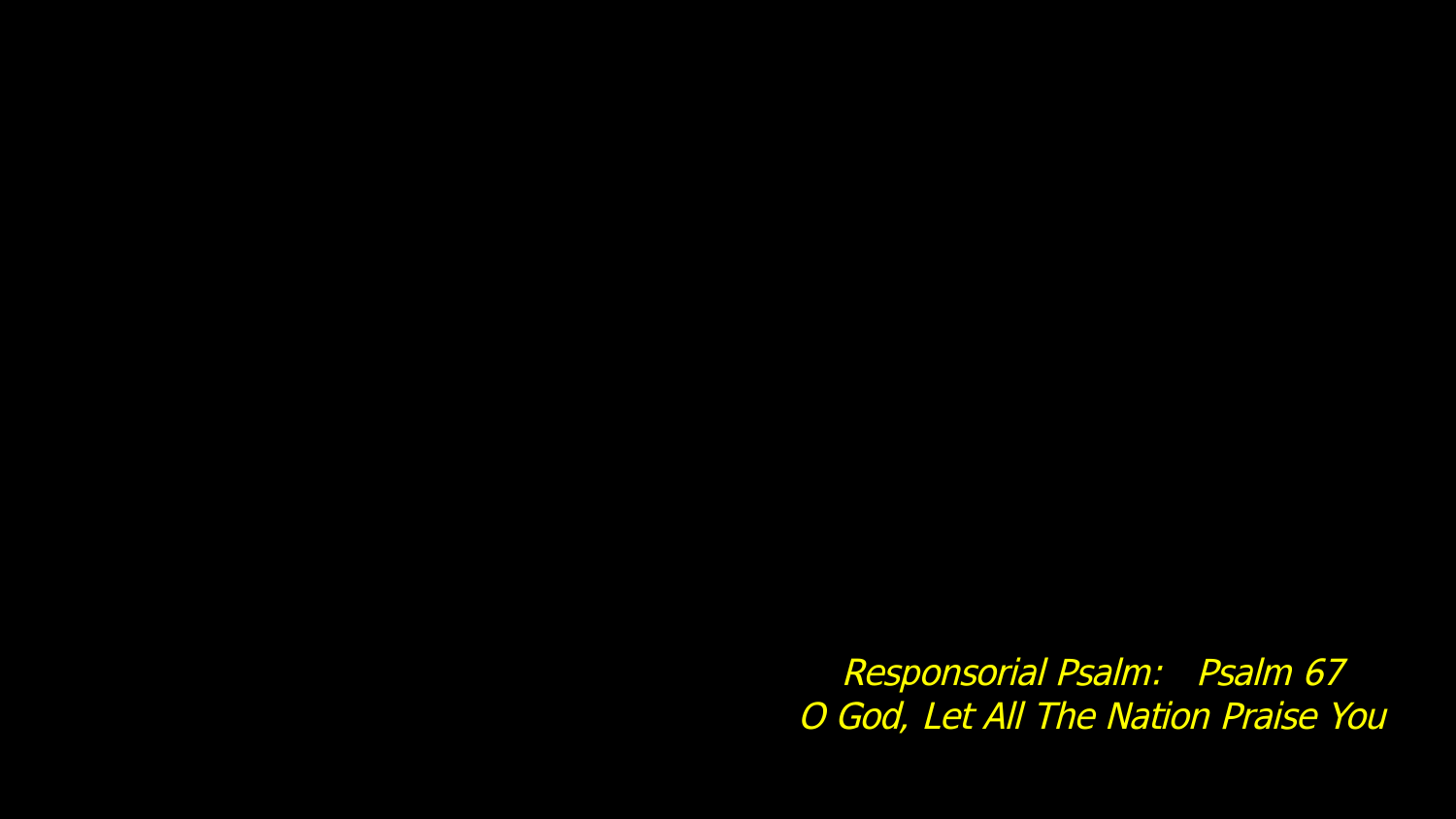

# Responsorial Psalm:   Psalm 67 O God, Let All The Nation Praise You